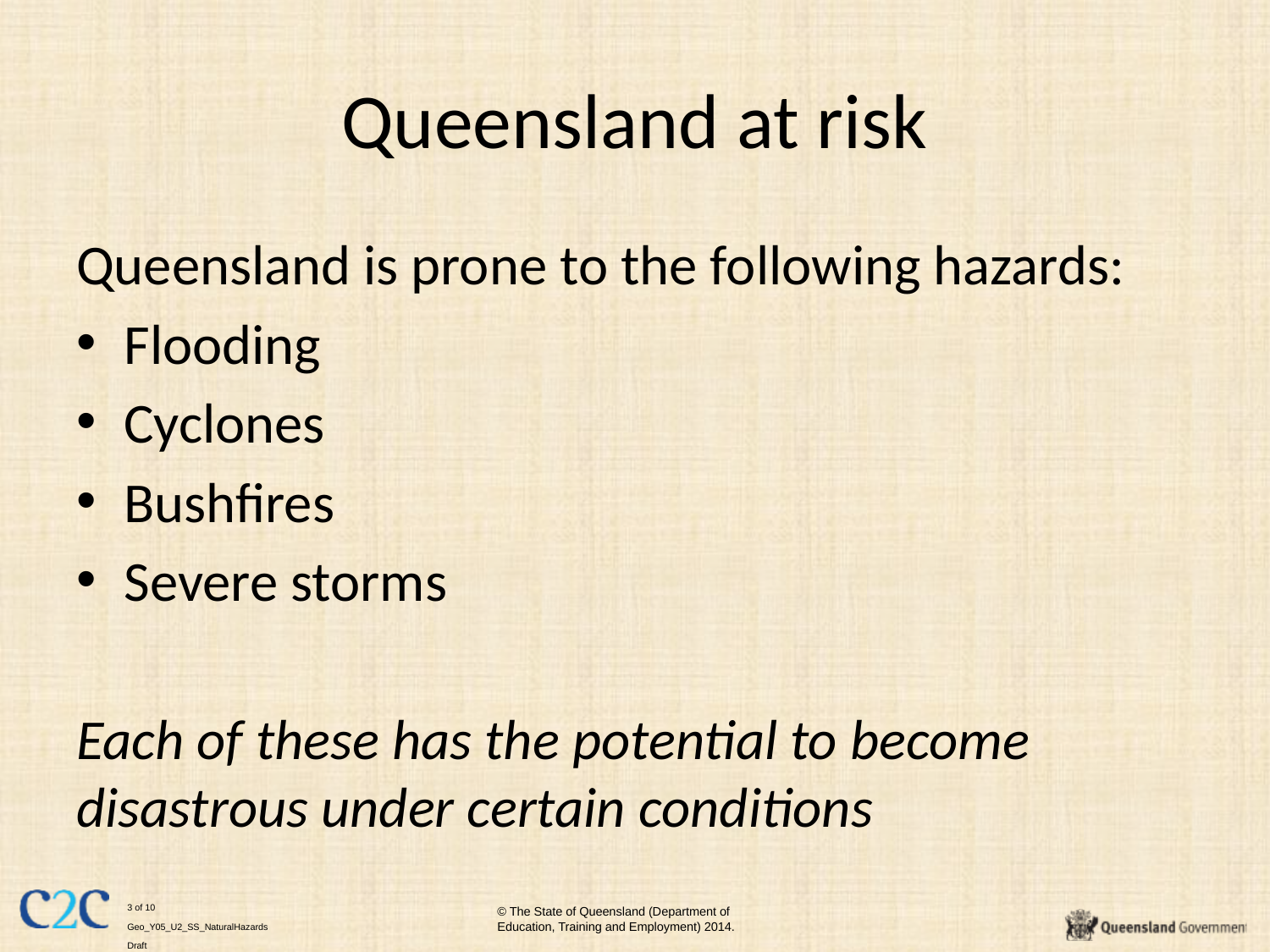

# Queensland at risk
Queensland is prone to the following hazards:
Flooding
Cyclones
Bushfires
Severe storms

Each of these has the potential to become disastrous under certain conditions